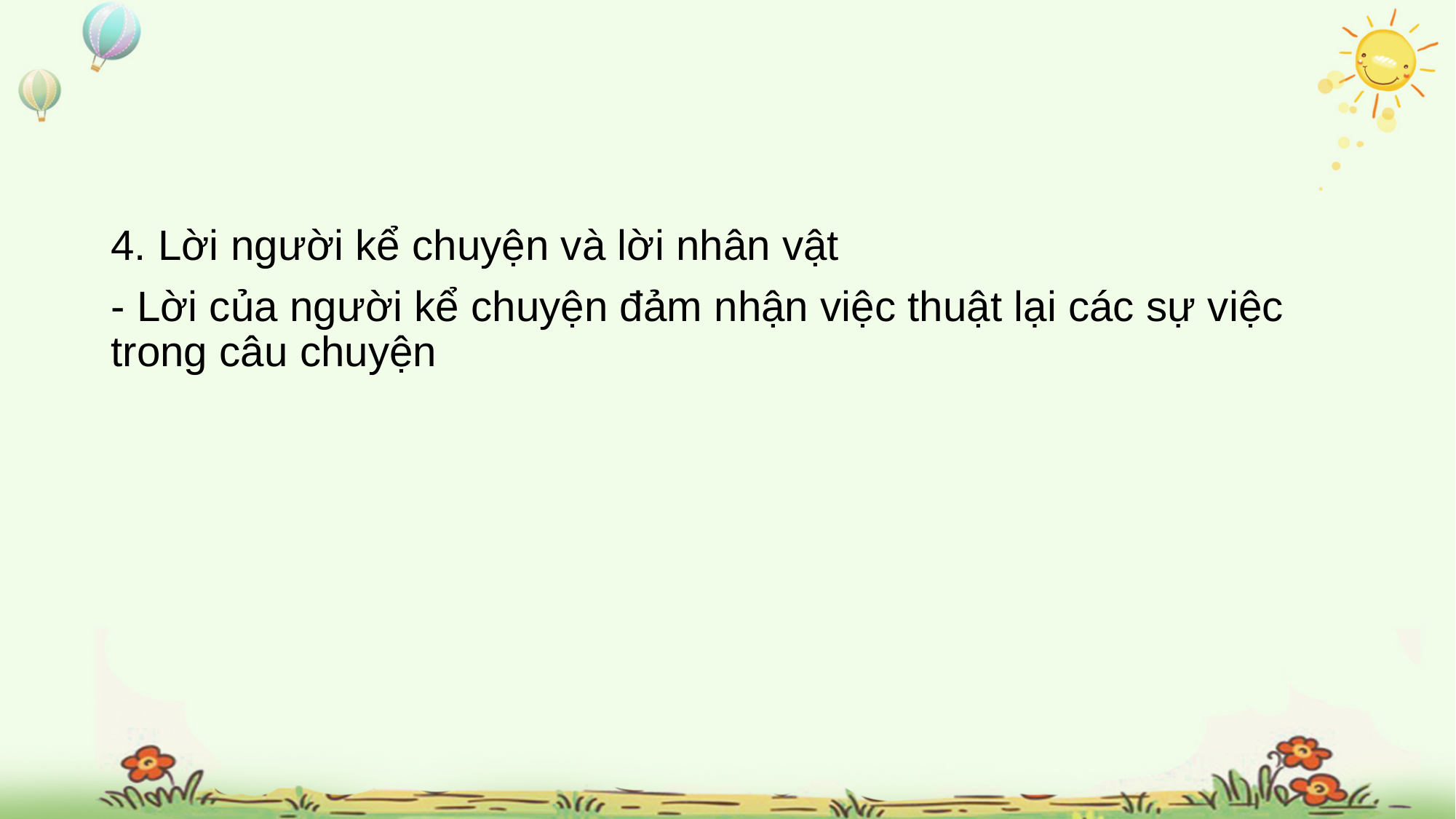

#
4. Lời người kể chuyện và lời nhân vật
- Lời của người kể chuyện đảm nhận việc thuật lại các sự việc trong câu chuyện